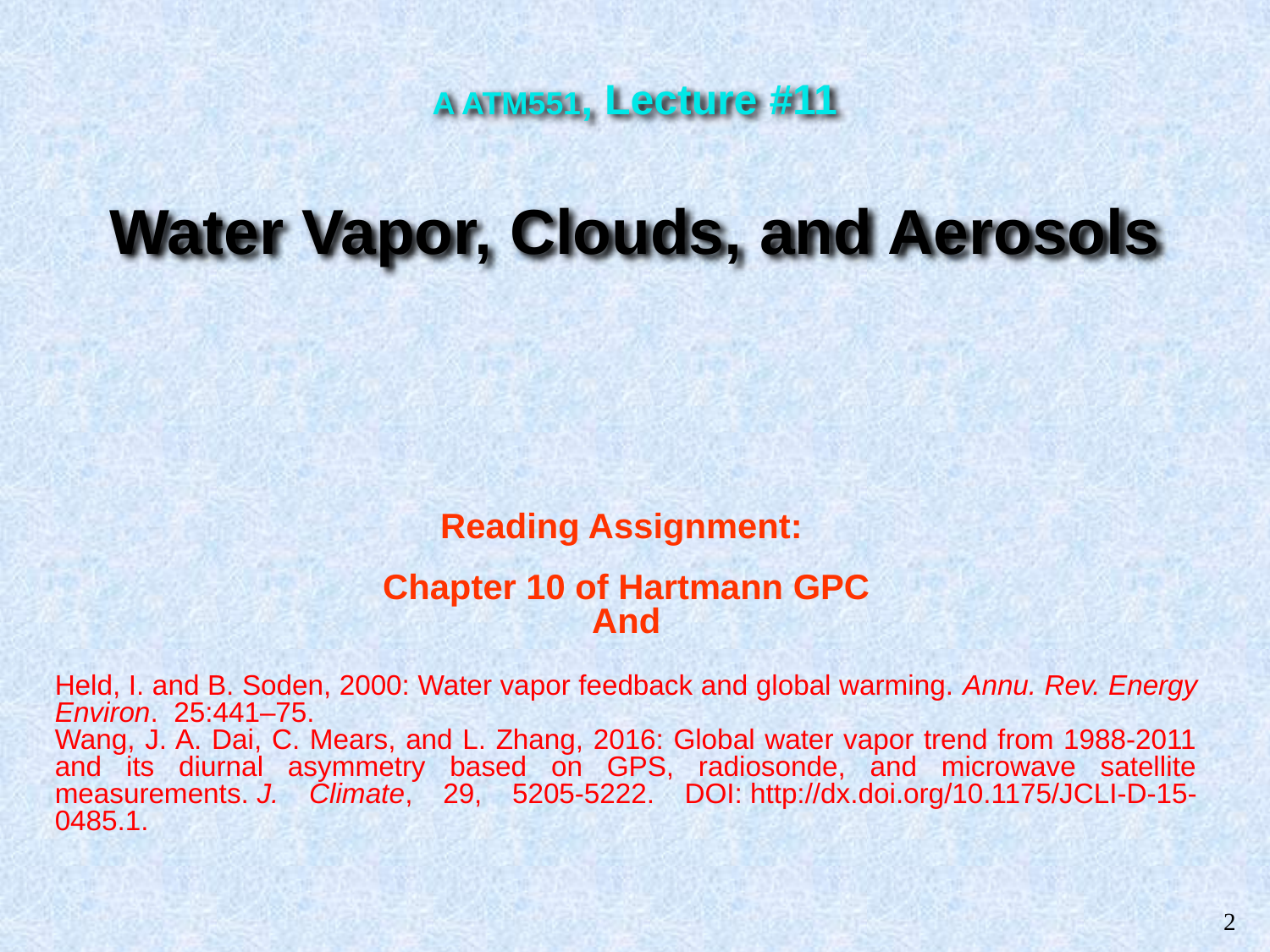

A ATM551, Lecture #11
Water Vapor, Clouds, and Aerosols

Reading Assignment:

Chapter 10 of Hartmann GPC
And

Held, I. and B. Soden, 2000: Water vapor feedback and global warming. Annu. Rev. Energy Environ.  25:441–75.
Wang, J. A. Dai, C. Mears, and L. Zhang, 2016: Global water vapor trend from 1988-2011 and its diurnal asymmetry based on GPS, radiosonde, and microwave satellite measurements. J. Climate, 29, 5205-5222. DOI: http://dx.doi.org/10.1175/JCLI-D-15-0485.1.

2